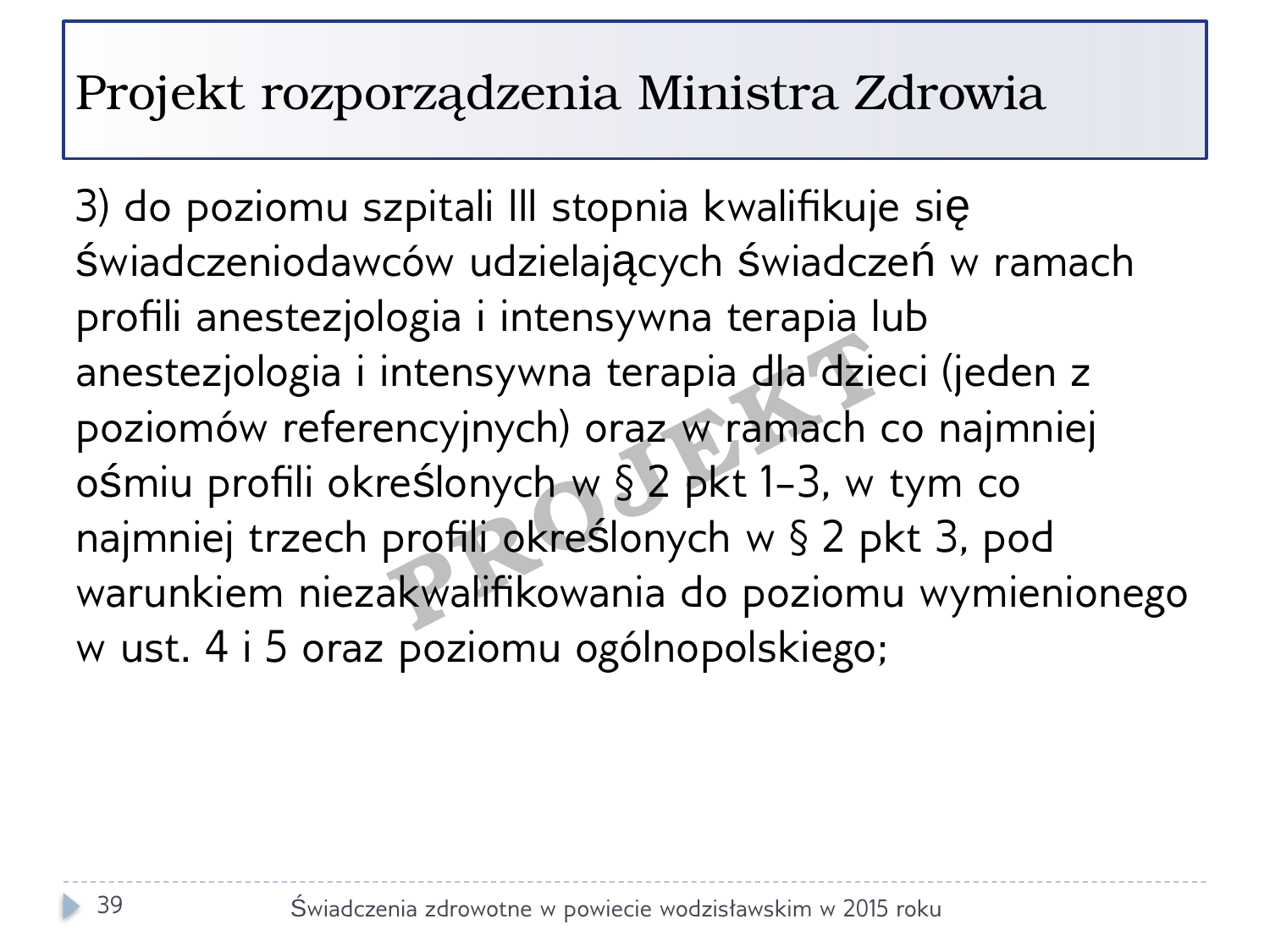

# Projekt rozporządzenia Ministra Zdrowia
3) do poziomu szpitali III stopnia kwalifikuje się świadczeniodawców udzielających świadczeń w ramach profili anestezjologia i intensywna terapia lub anestezjologia i intensywna terapia dla dzieci (jeden z poziomów referencyjnych) oraz w ramach co najmniej ośmiu profili określonych w § 2 pkt 1–3, w tym co najmniej trzech profili określonych w § 2 pkt 3, pod warunkiem niezakwalifikowania do poziomu wymienionego w ust. 4 i 5 oraz poziomu ogólnopolskiego;
PROJEKT
39
Świadczenia zdrowotne w powiecie wodzisławskim w 2015 roku